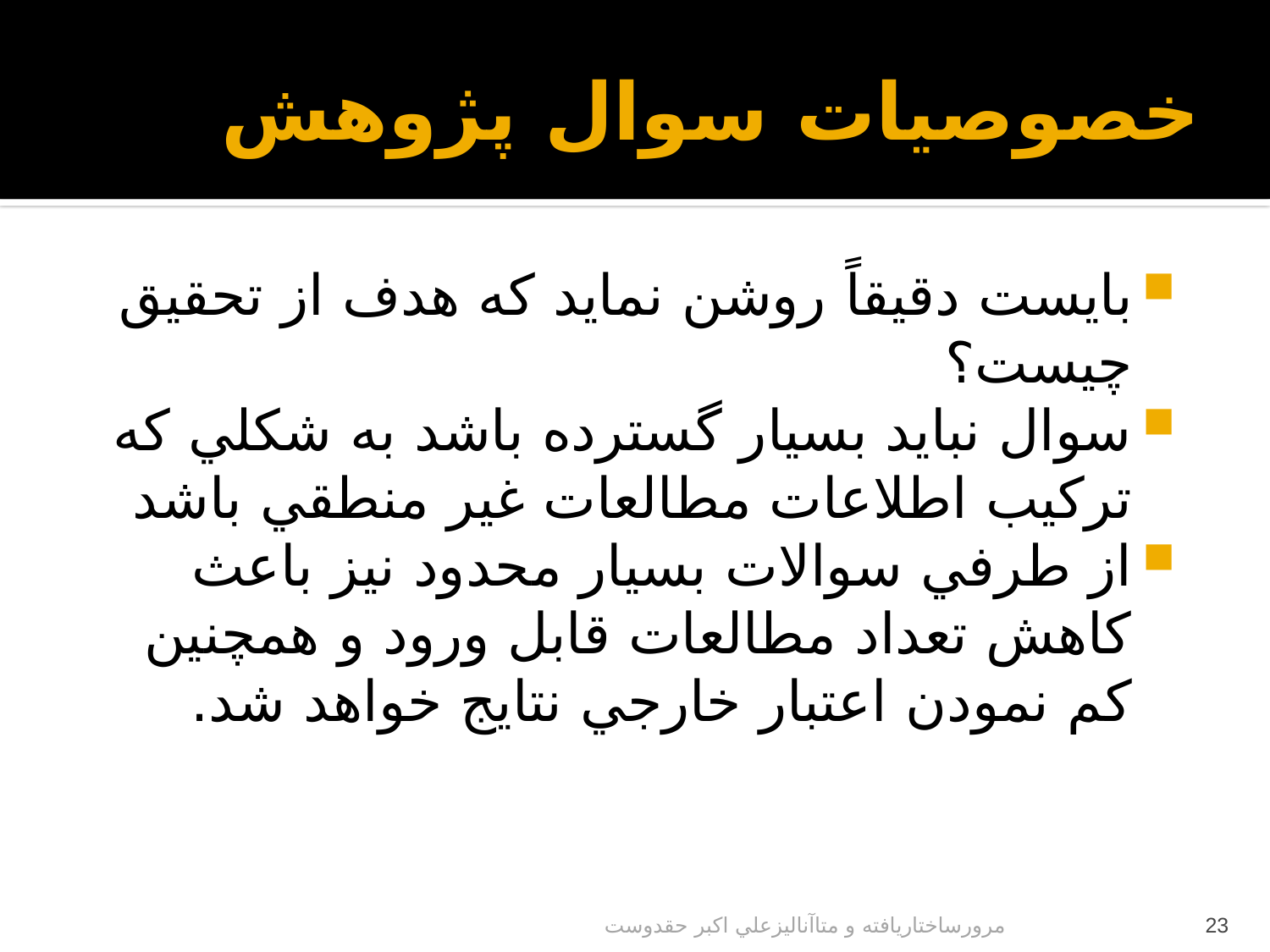

# خصوصيات سوال پژوهش
بايست دقيقاً روشن نمايد كه هدف از تحقيق چيست؟
سوال نبايد بسيار گسترده باشد به شكلي كه تركيب اطلاعات مطالعات غير منطقي باشد
از طرفي سوالات بسيار محدود نيز باعث كاهش تعداد مطالعات قابل ورود و همچنين كم نمودن اعتبار خارجي نتايج خواهد شد.
علي اكبر حقدوست			مرورساختاريافته و متاآناليز
23